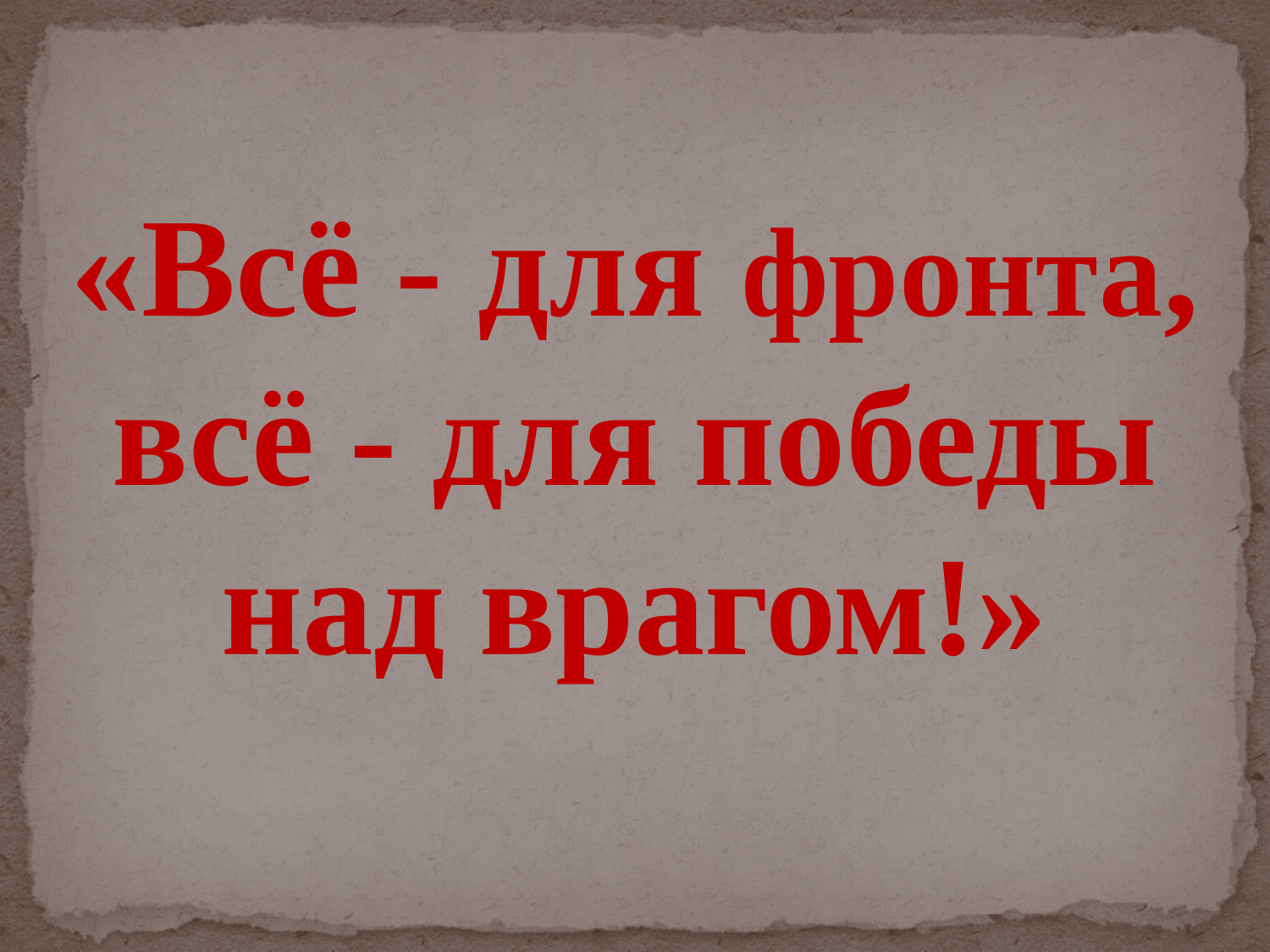

«Всё - для фронта,
всё - для победы
над врагом!»